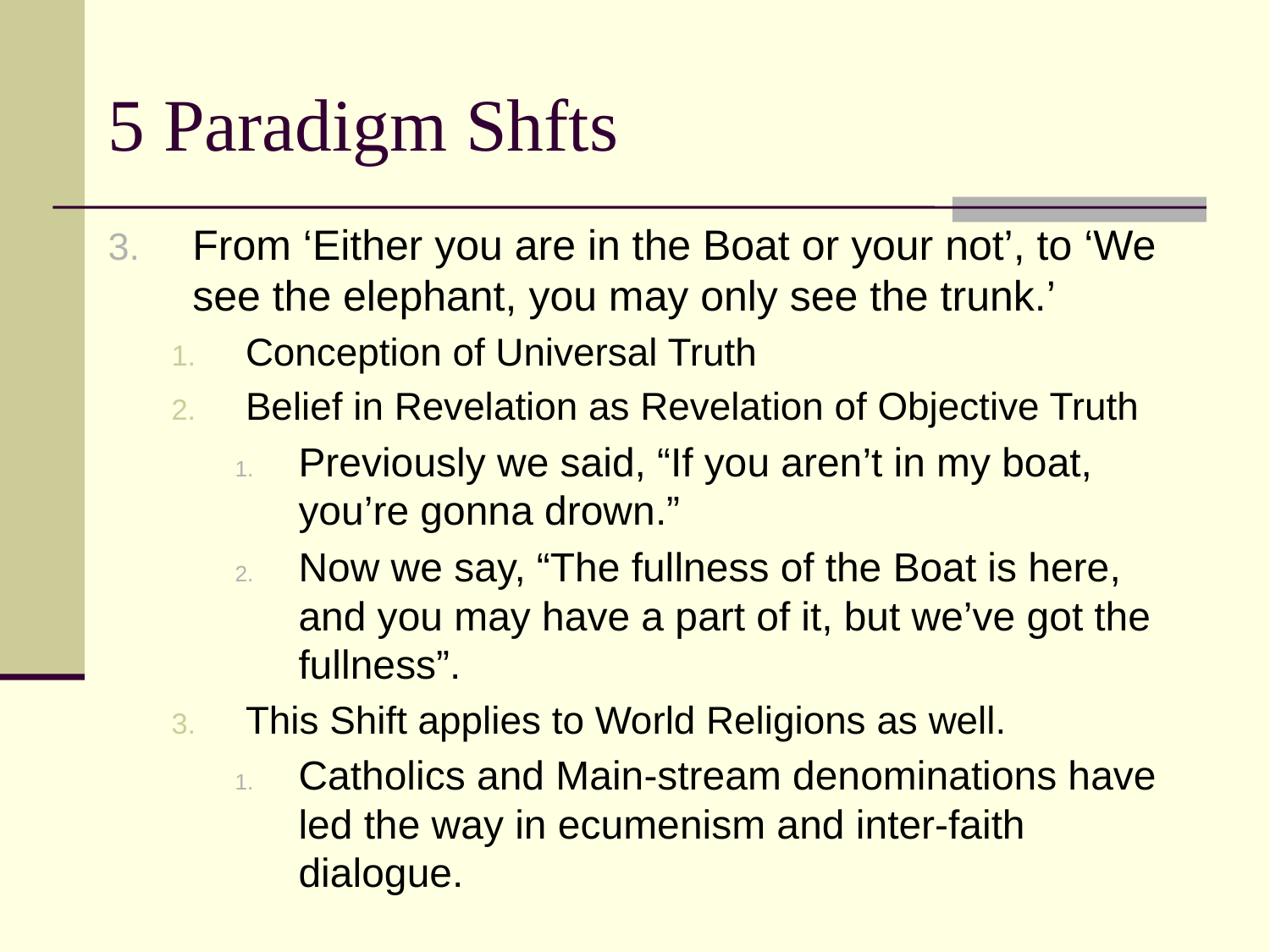

# 5 Paradigm Shfts
From ‘Either you are in the Boat or your not’, to ‘We see the elephant, you may only see the trunk.’
Conception of Universal Truth
Belief in Revelation as Revelation of Objective Truth
Previously we said, “If you aren’t in my boat, you’re gonna drown.”
Now we say, “The fullness of the Boat is here, and you may have a part of it, but we’ve got the fullness”.
This Shift applies to World Religions as well.
Catholics and Main-stream denominations have led the way in ecumenism and inter-faith dialogue.